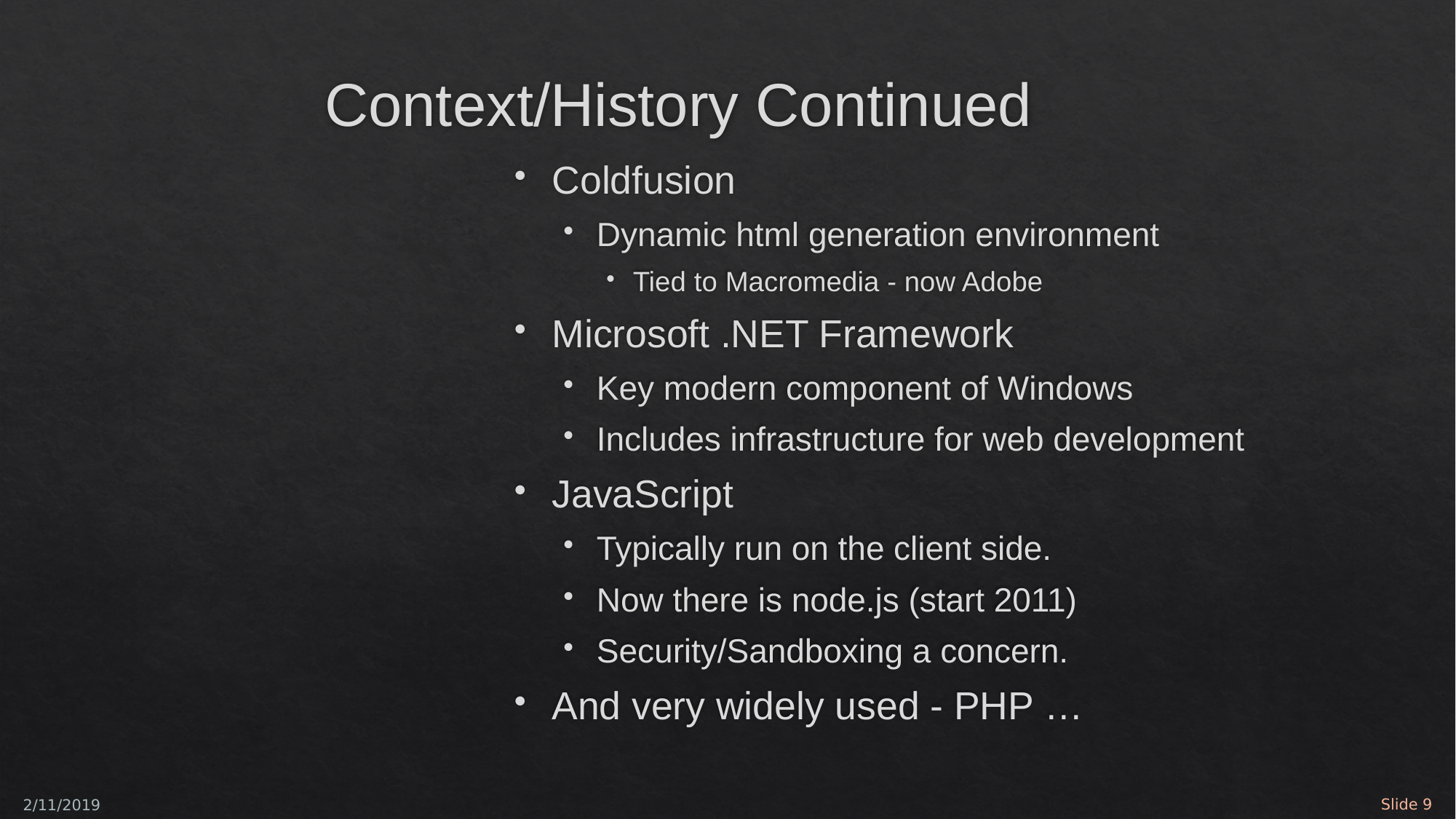

# Context/History Continued
Coldfusion
Dynamic html generation environment
Tied to Macromedia - now Adobe
Microsoft .NET Framework
Key modern component of Windows
Includes infrastructure for web development
JavaScript
Typically run on the client side.
Now there is node.js (start 2011)
Security/Sandboxing a concern.
And very widely used - PHP …